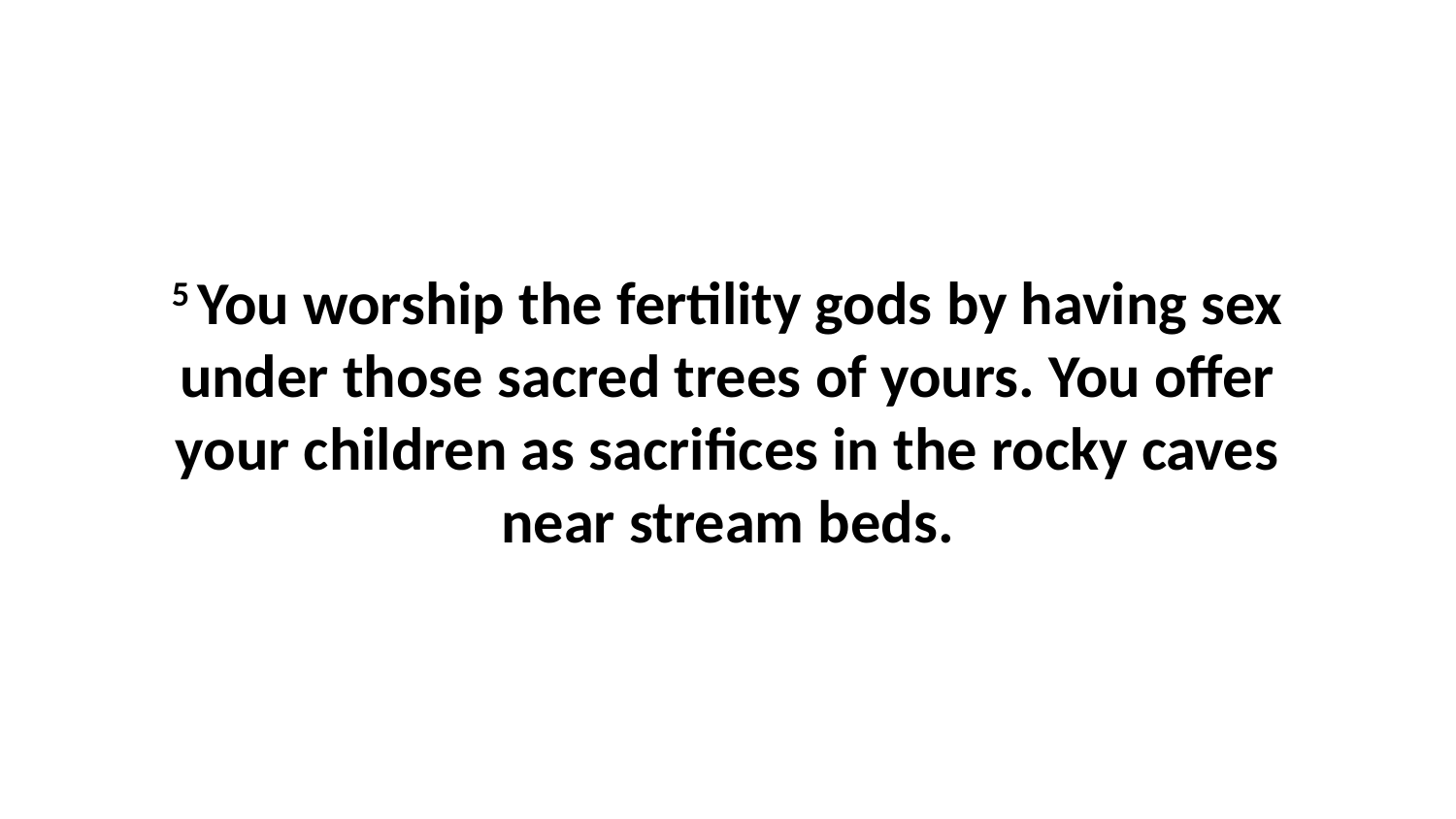

5 You worship the fertility gods by having sex under those sacred trees of yours. You offer your children as sacrifices in the rocky caves near stream beds.